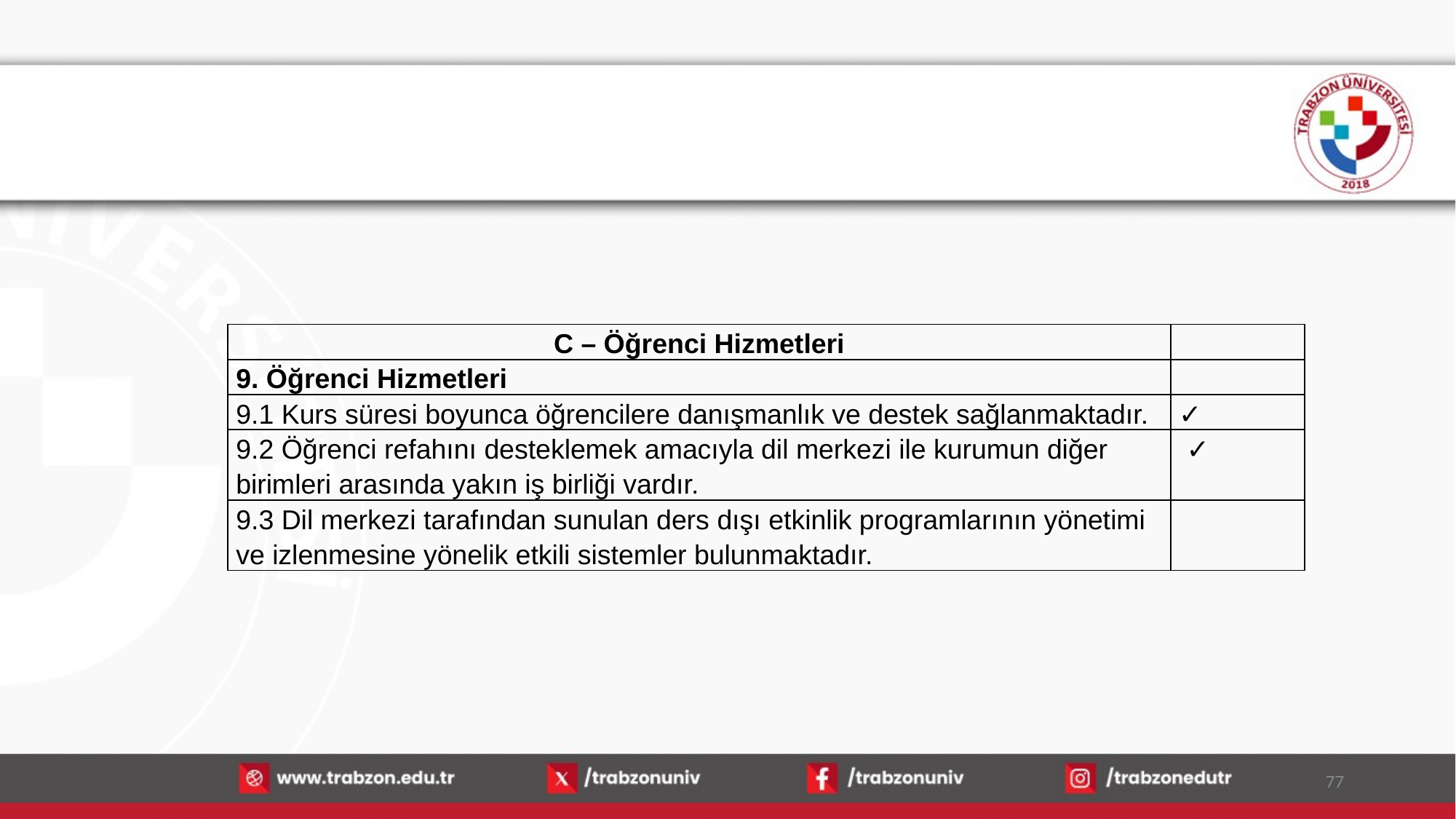

| C – Öğrenci Hizmetleri |  |
| --- | --- |
| 9. Öğrenci Hizmetleri |  |
| 9.1 Kurs süresi boyunca öğrencilere danışmanlık ve destek sağlanmaktadır. | ✓ |
| 9.2 Öğrenci refahını desteklemek amacıyla dil merkezi ile kurumun diğer birimleri arasında yakın iş birliği vardır. | ✓ |
| 9.3 Dil merkezi tarafından sunulan ders dışı etkinlik programlarının yönetimi ve izlenmesine yönelik etkili sistemler bulunmaktadır. |  |
77